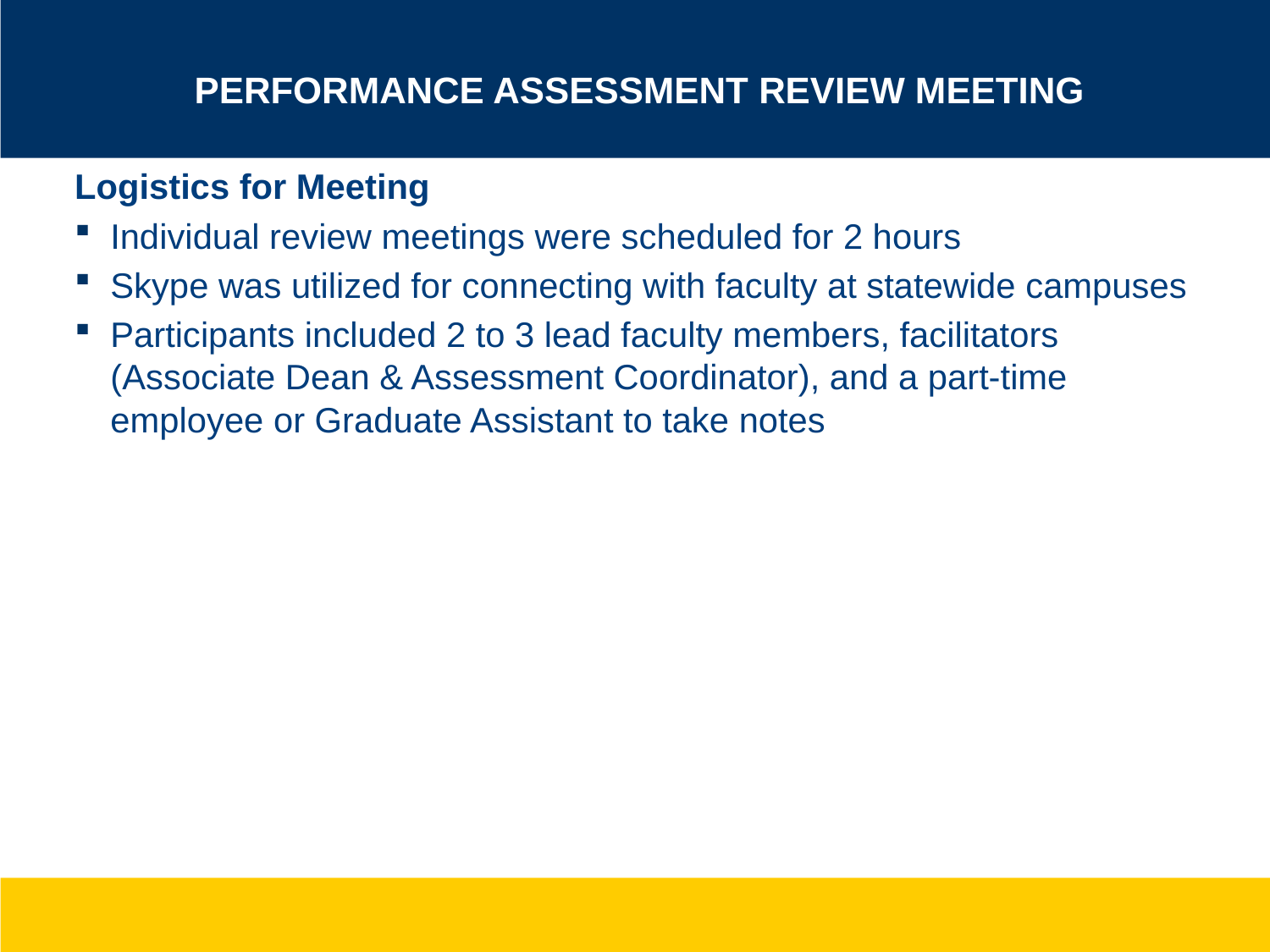

# Performance Assessment Review Meeting
Logistics for Meeting
Individual review meetings were scheduled for 2 hours
Skype was utilized for connecting with faculty at statewide campuses
Participants included 2 to 3 lead faculty members, facilitators (Associate Dean & Assessment Coordinator), and a part-time employee or Graduate Assistant to take notes